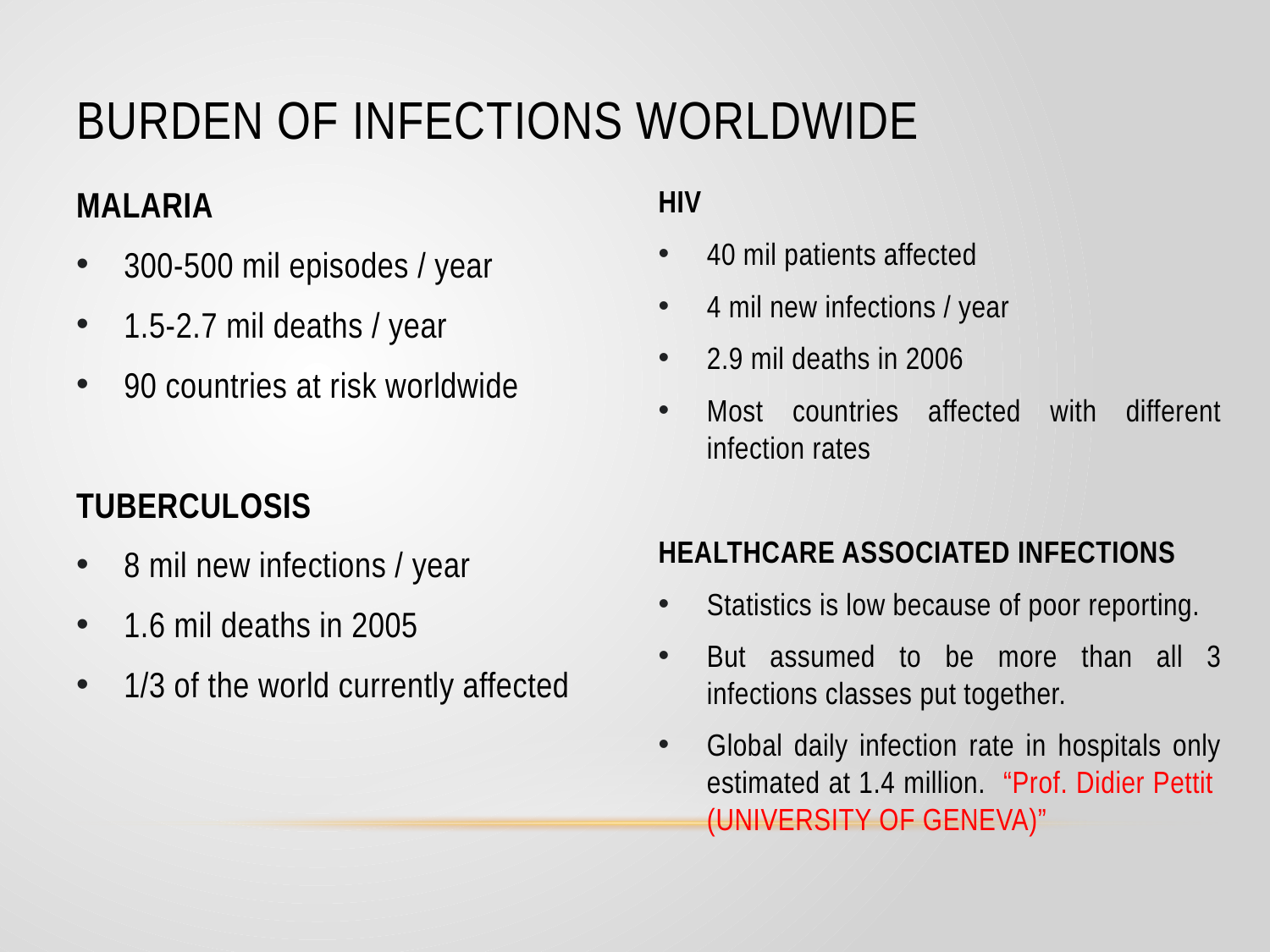

# Burden of Infections worldwide
MALARIA
300-500 mil episodes / year
1.5-2.7 mil deaths / year
90 countries at risk worldwide

TUBERCULOSIS
8 mil new infections / year
1.6 mil deaths in 2005
1/3 of the world currently affected

HIV
40 mil patients affected
4 mil new infections / year
2.9 mil deaths in 2006
Most countries affected with different infection rates

HEALTHCARE ASSOCIATED INFECTIONS
Statistics is low because of poor reporting.
But assumed to be more than all 3 infections classes put together.
Global daily infection rate in hospitals only estimated at 1.4 million.  “Prof. Didier Pettit  (UNIVERSITY OF GENEVA)”